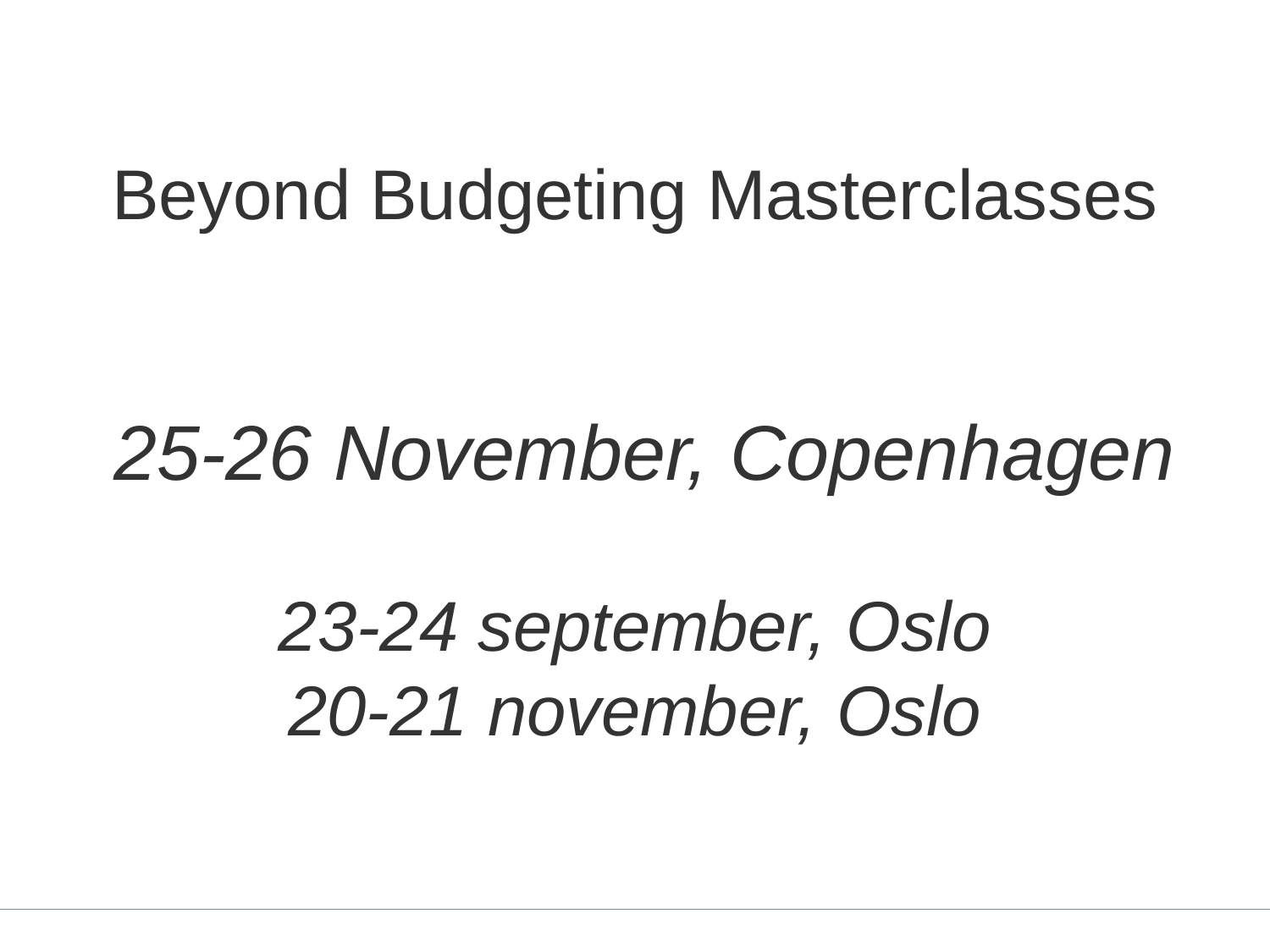

# Beyond Budgeting Masterclasses 25-26 November, Copenhagen 23-24 september, Oslo 20-21 november, Oslo